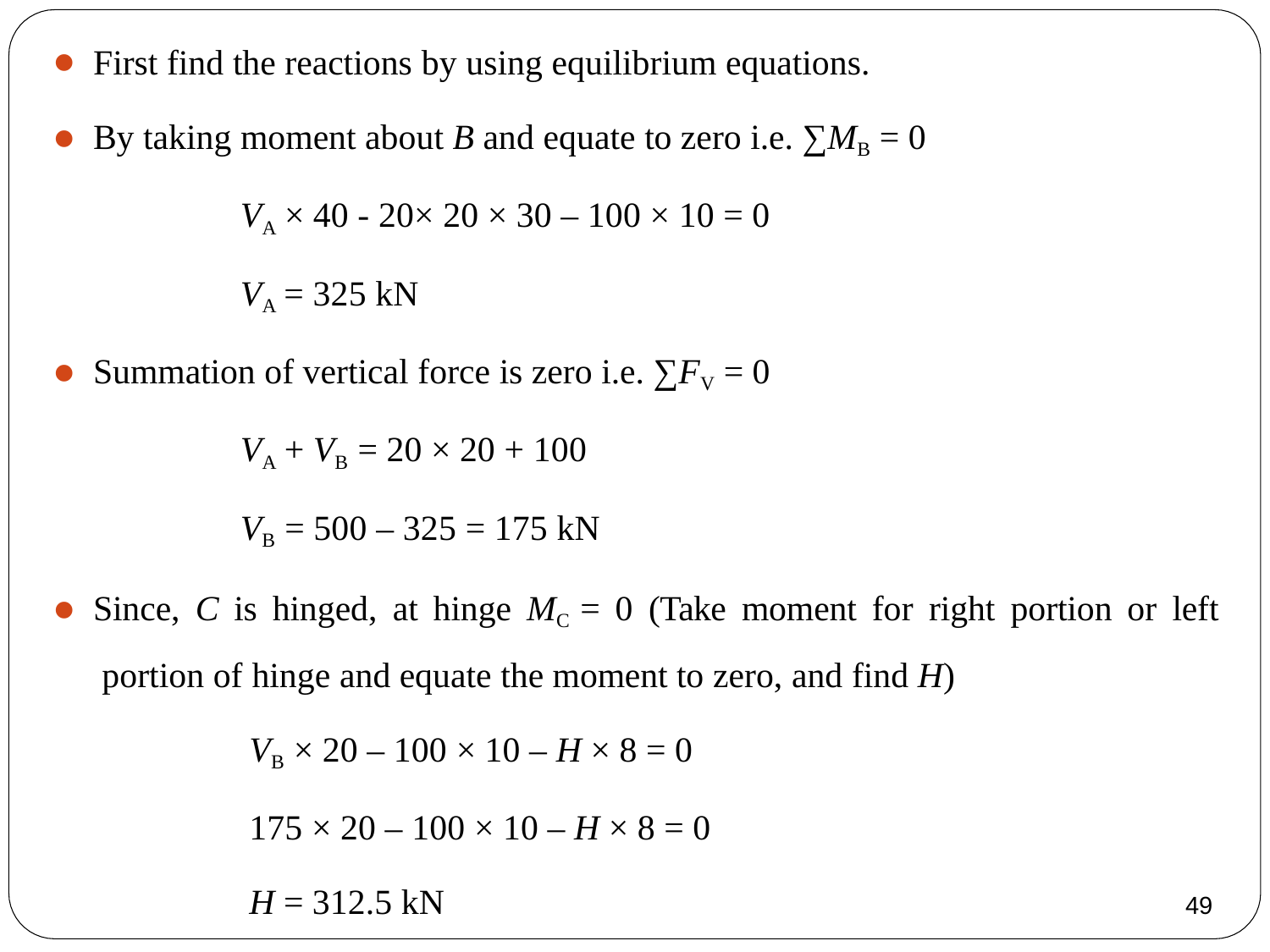

First find the reactions by using equilibrium equations.
By taking moment about B and equate to zero i.e. ∑MB = 0
VA × 40 - 20× 20 × 30 – 100 × 10 = 0
VA = 325 kN
Summation of vertical force is zero i.e. ∑FV = 0
VA + VB = 20 × 20 + 100
VB = 500 – 325 = 175 kN
Since, C is hinged, at hinge MC = 0 (Take moment for right portion or left  portion of hinge and equate the moment to zero, and find H)
VB × 20 – 100 × 10 – H × 8 = 0
175 × 20 – 100 × 10 – H × 8 = 0
H = 312.5 kN
49
49